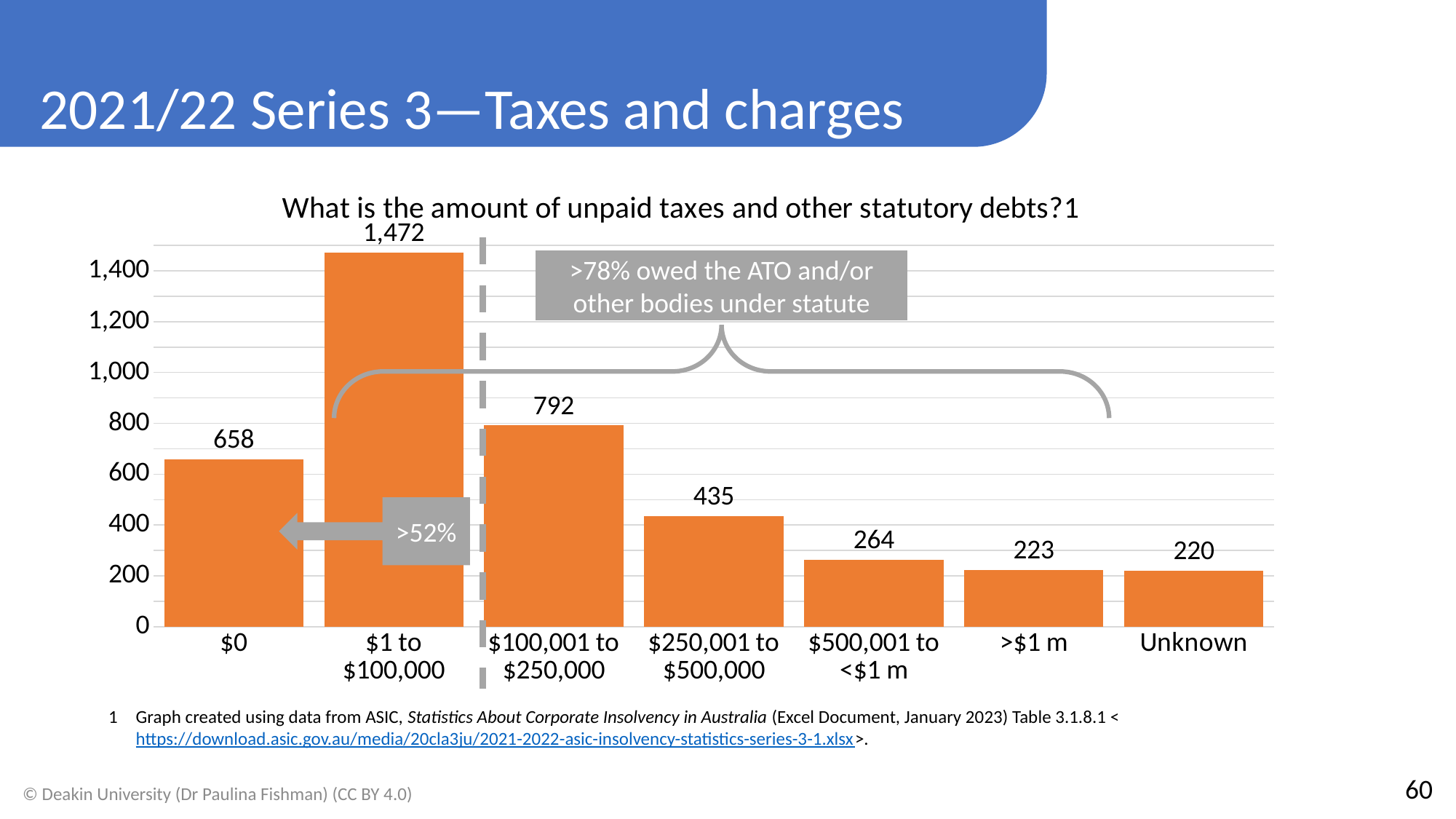

2021/22 Series 3—Taxes and charges

### Chart: What is the amount of unpaid taxes and other statutory debts?1

| Category |  |
|---|---|
| $0 | 658.0 |
| $1 to $100,000 | 1472.0 |
| $100,001 to
$250,000 | 792.0 |
| $250,001 to
$500,000 | 435.0 |
| $500,001 to <$1 m | 264.0 |
| >$1 m | 223.0 |
| Unknown | 220.0 |
>78% owed the ATO and/or other bodies under statute
>52%
Graph created using data from ASIC, Statistics About Corporate Insolvency in Australia (Excel Document, January 2023) Table 3.1.8.1 <https://download.asic.gov.au/media/20cla3ju/2021-2022-asic-insolvency-statistics-series-3-1.xlsx>.
60
© Deakin University (Dr Paulina Fishman) (CC BY 4.0)